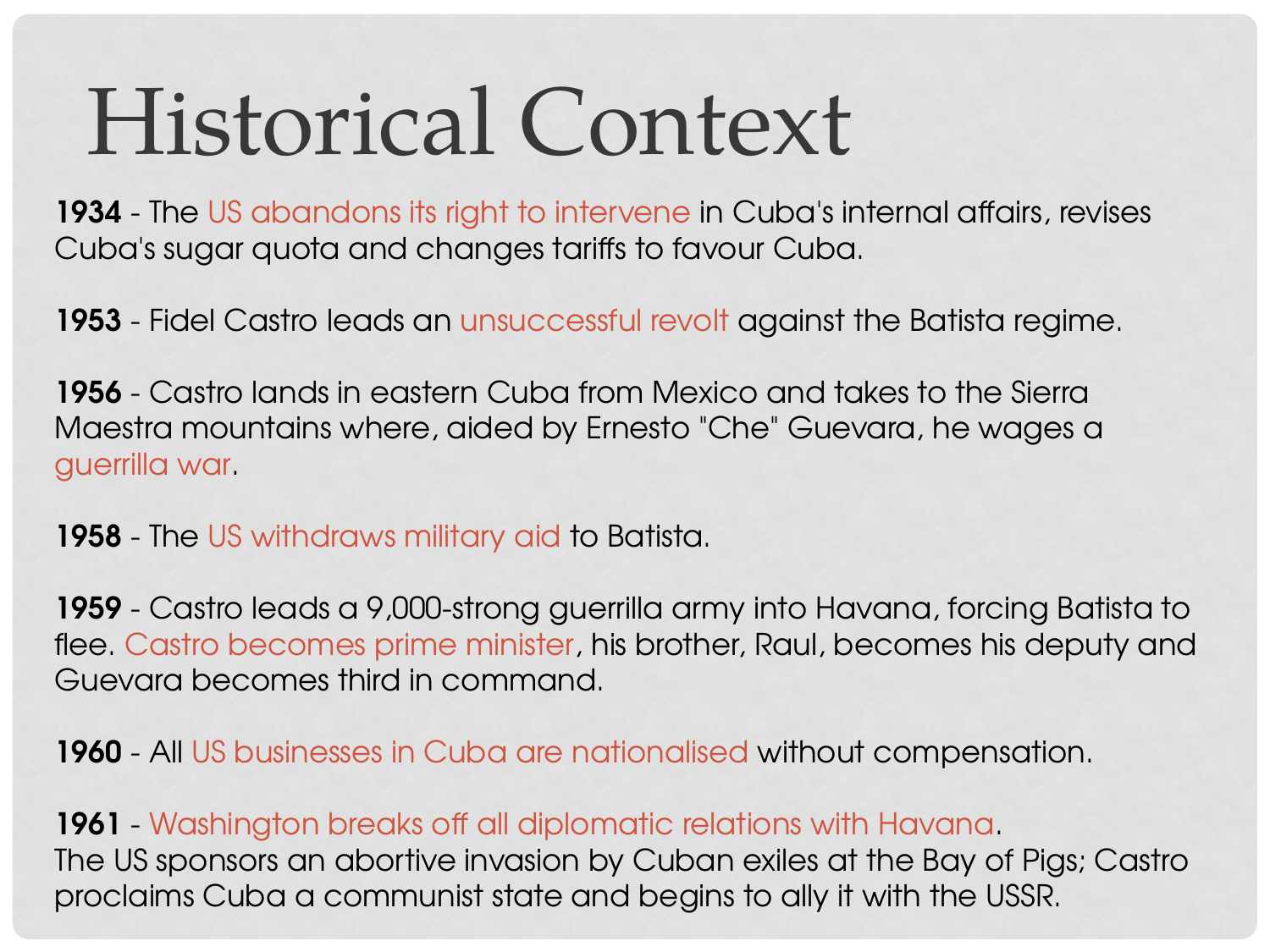

Historical Context
1934 - The US abandons its right to intervene in Cuba's internal affairs, revises Cuba's sugar quota and changes tariffs to favour Cuba.

1953 - Fidel Castro leads an unsuccessful revolt against the Batista regime.

1956 - Castro lands in eastern Cuba from Mexico and takes to the Sierra Maestra mountains where, aided by Ernesto "Che" Guevara, he wages a guerrilla war.

1958 - The US withdraws military aid to Batista.

1959 - Castro leads a 9,000-strong guerrilla army into Havana, forcing Batista to flee. Castro becomes prime minister, his brother, Raul, becomes his deputy and Guevara becomes third in command.

1960 - All US businesses in Cuba are nationalised without compensation.

1961 - Washington breaks off all diplomatic relations with Havana.
The US sponsors an abortive invasion by Cuban exiles at the Bay of Pigs; Castro proclaims Cuba a communist state and begins to ally it with the USSR.